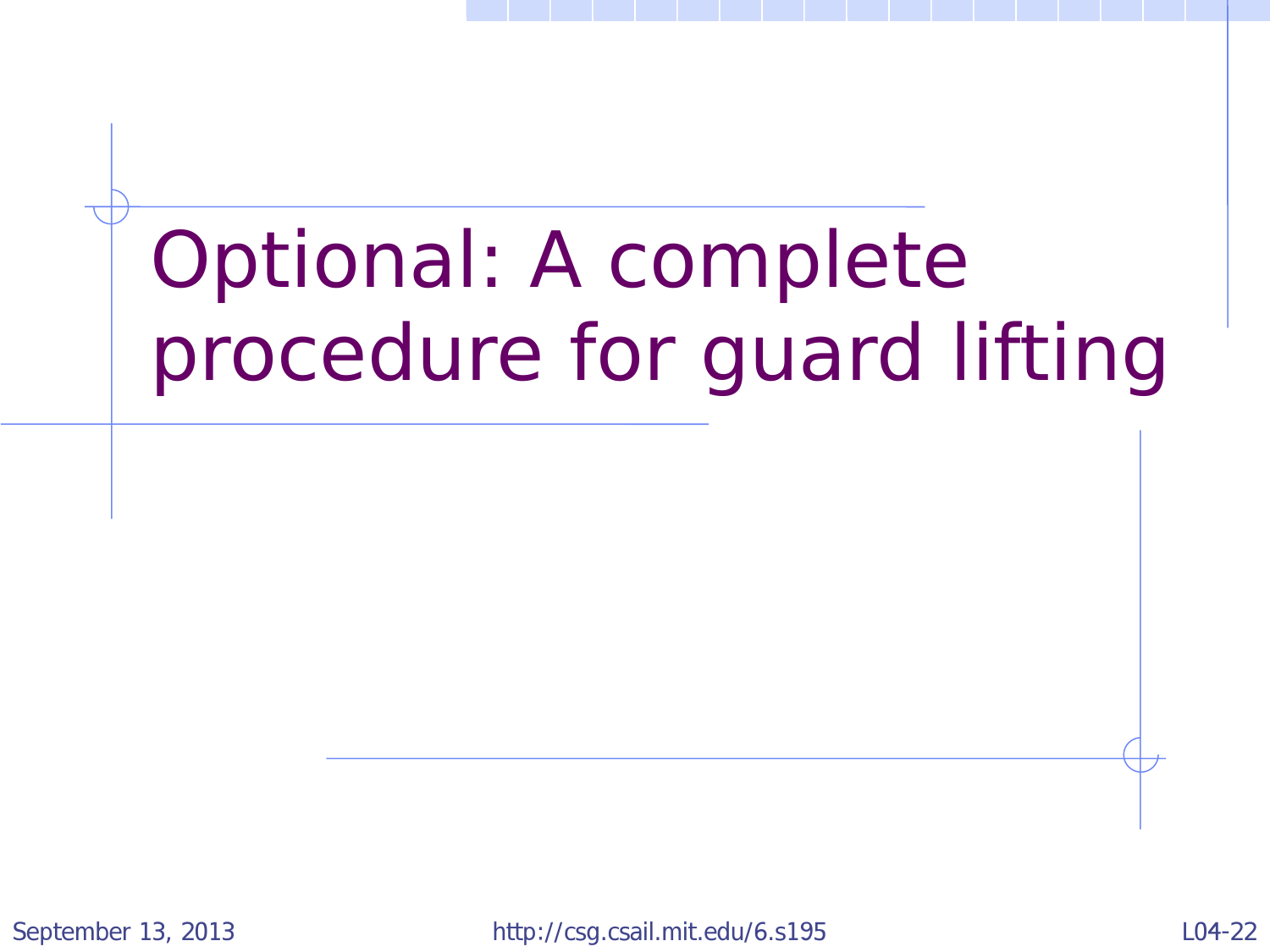

# Optional: A complete procedure for guard lifting

September 13, 2013
http://csg.csail.mit.edu/6.s195
L04-22